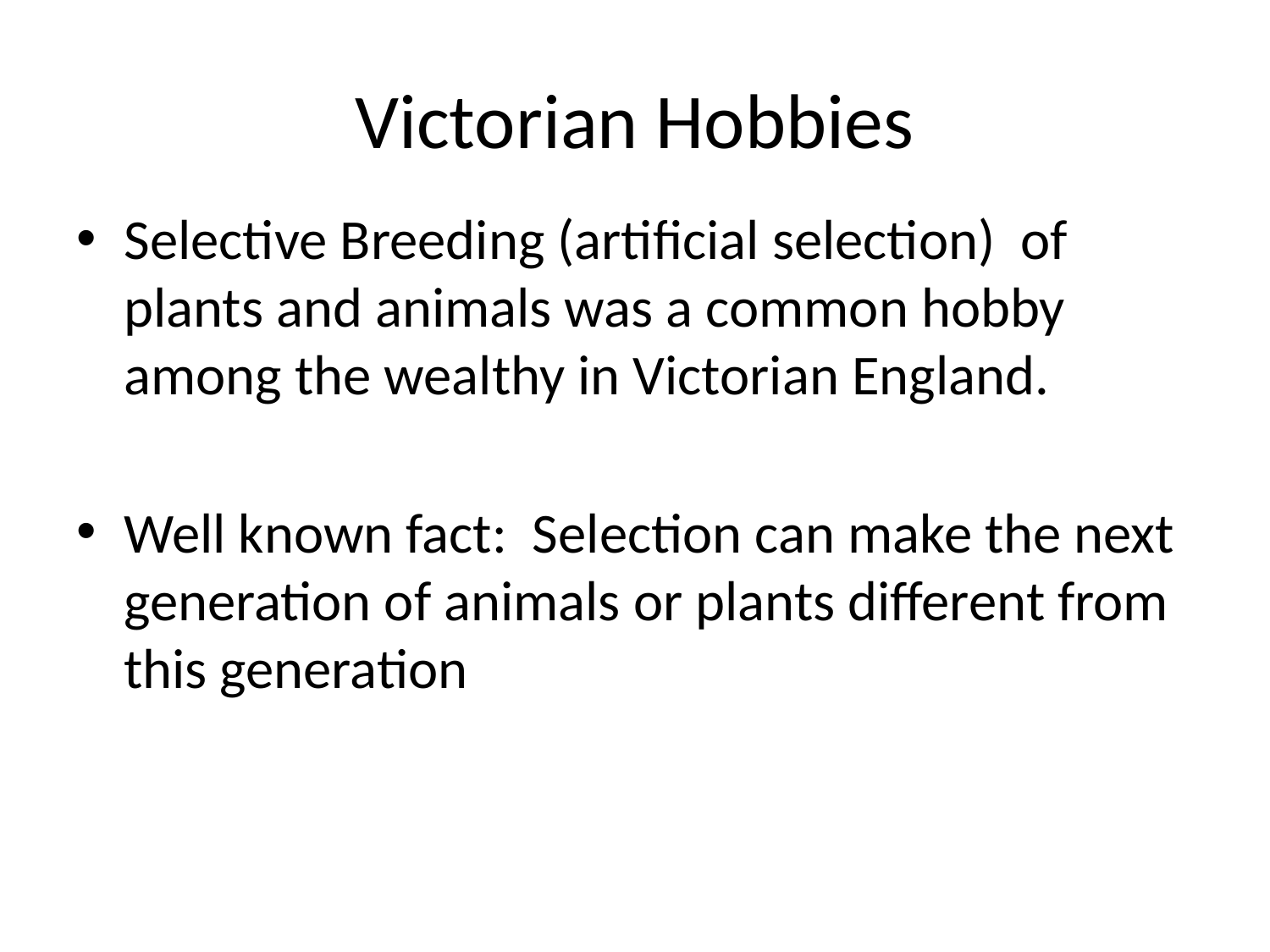

# Victorian Hobbies
Selective Breeding (artificial selection)  of plants and animals was a common hobby among the wealthy in Victorian England.

Well known fact:  Selection can make the next generation of animals or plants different from this generation